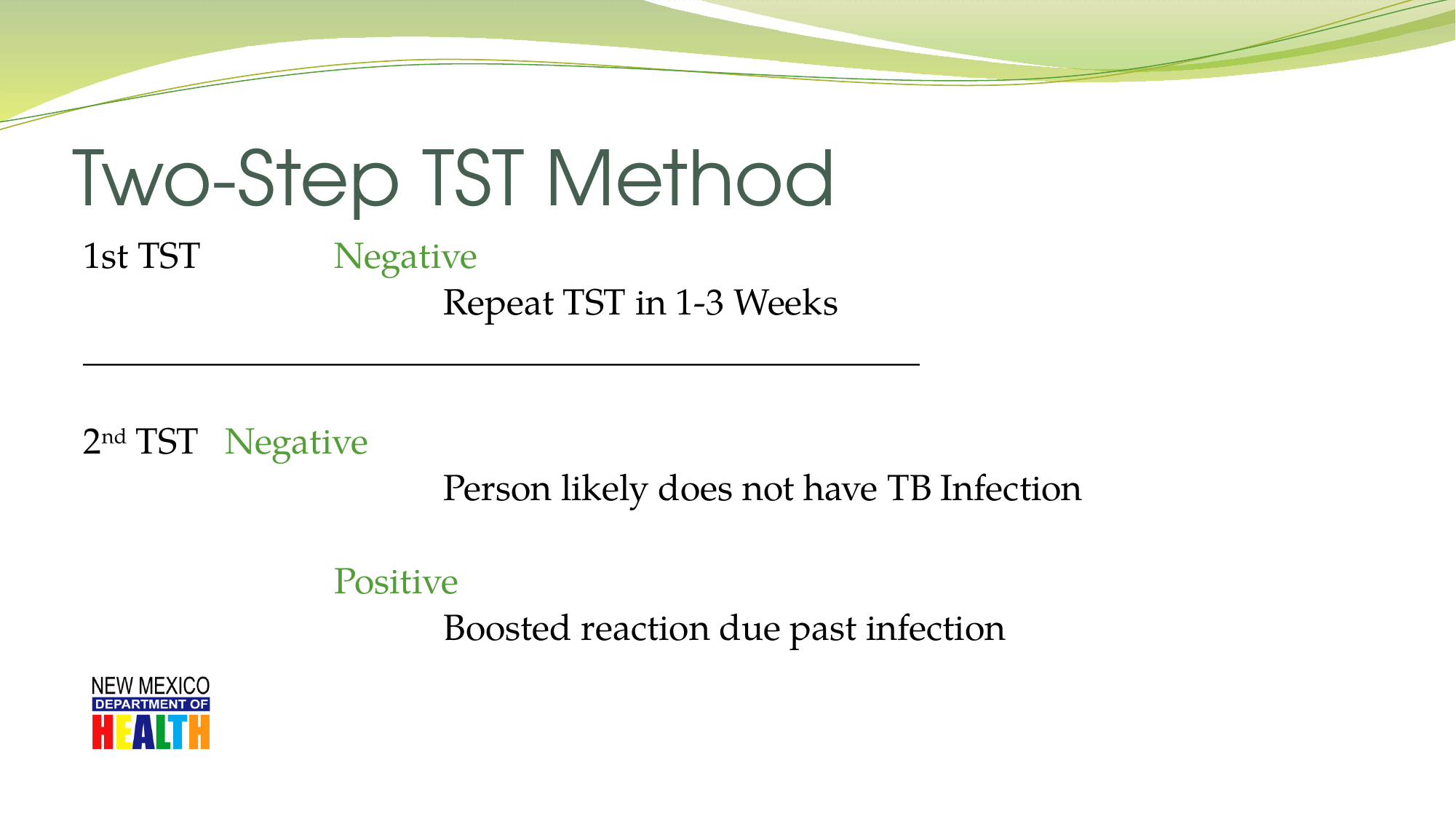

# Two-Step TST Method
1st TST	   	Negative
				Repeat TST in 1-3 Weeks
______________________________________________

2nd TST	Negative
				Person likely does not have TB Infection

			Positive
				Boosted reaction due past infection